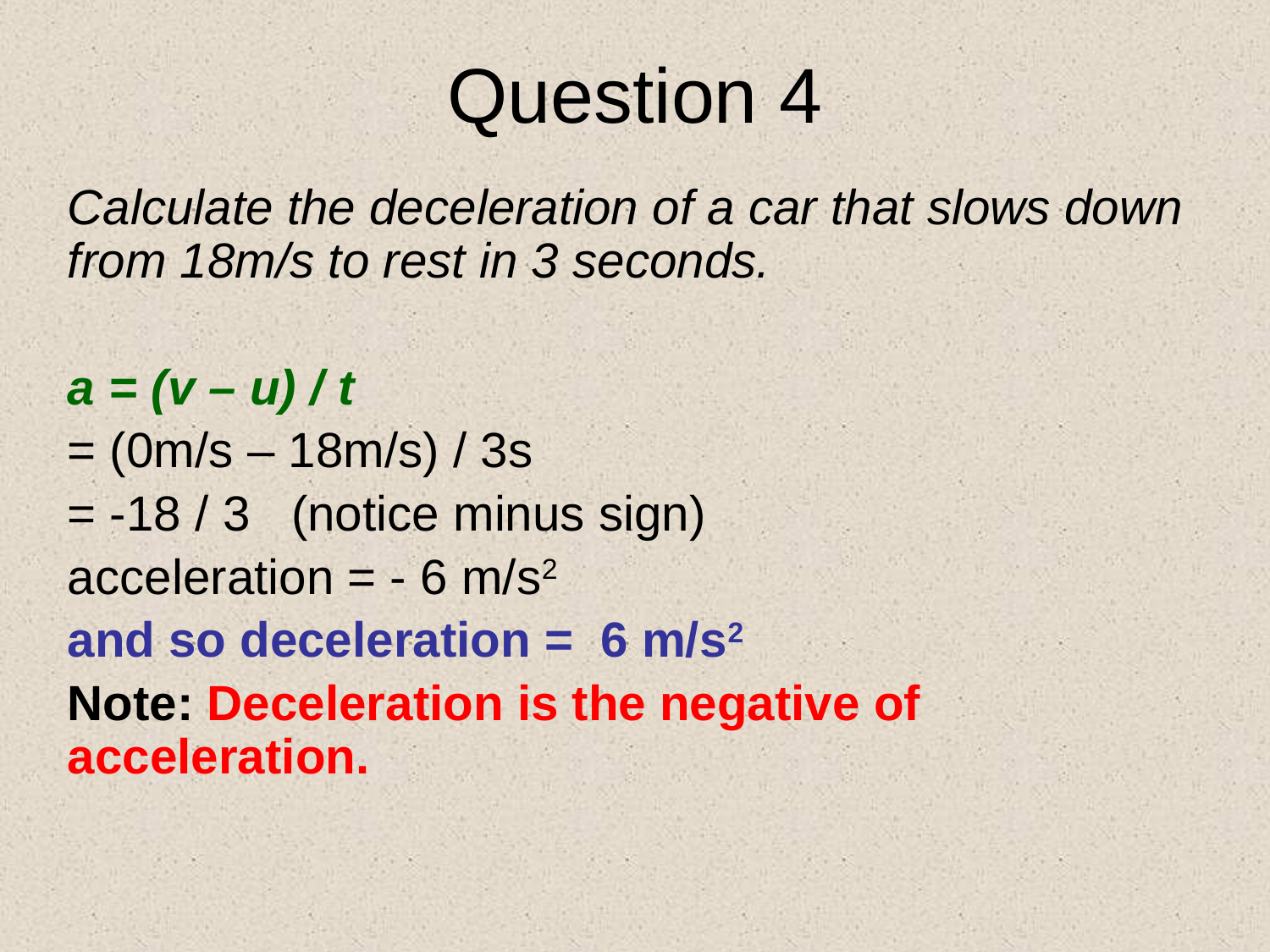

Question 4
Calculate the deceleration of a car that slows down from 18m/s to rest in 3 seconds.

a = (v – u) / t
= (0m/s – 18m/s) / 3s
= -18 / 3   (notice minus sign)
acceleration = - 6 m/s2
and so deceleration =  6 m/s2
Note: Deceleration is the negative of acceleration.